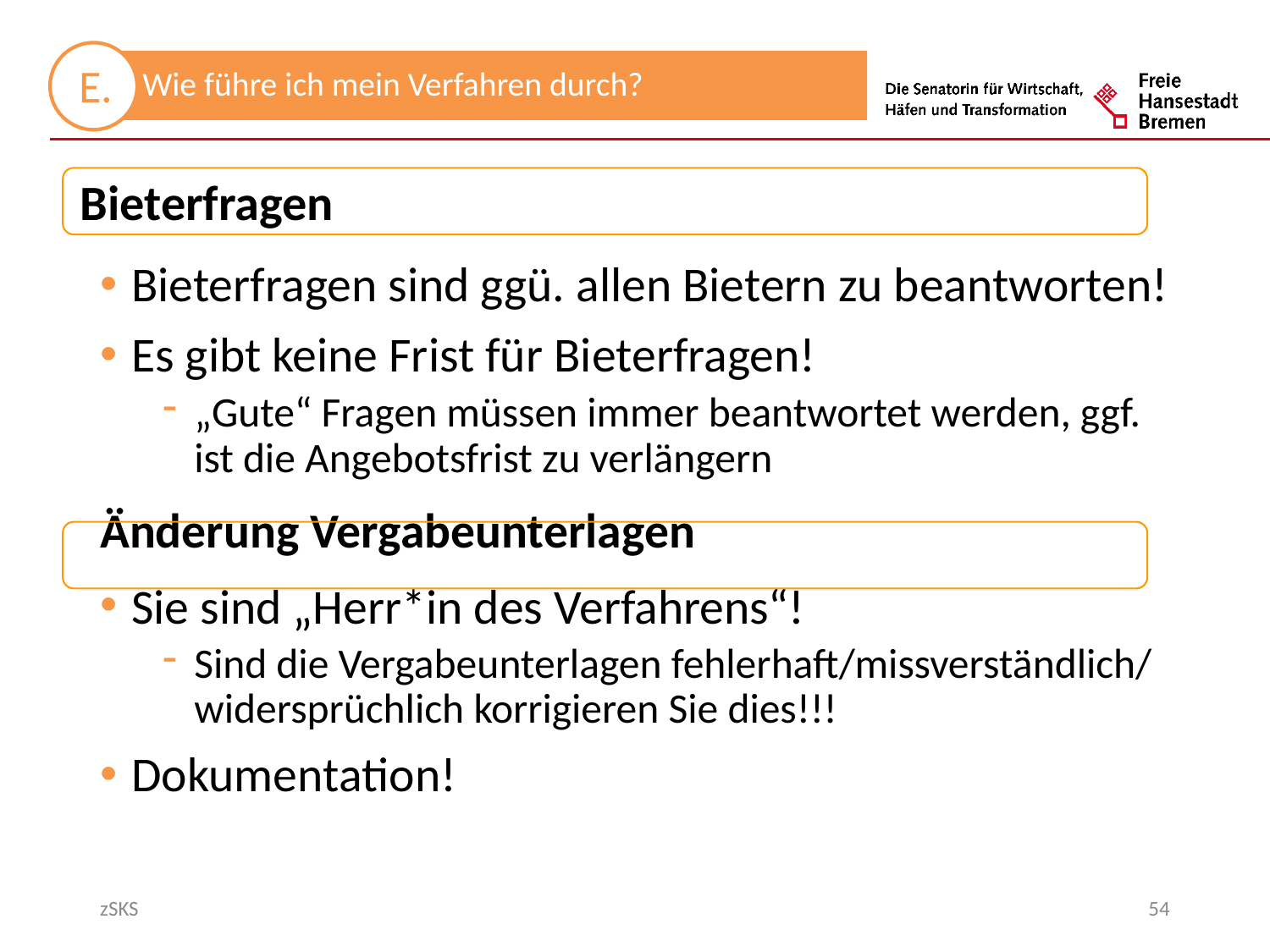

Bieterfragen

Bieterfragen sind ggü. allen Bietern zu beantworten!
Es gibt keine Frist für Bieterfragen!
„Gute“ Fragen müssen immer beantwortet werden, ggf. ist die Angebotsfrist zu verlängern
Änderung Vergabeunterlagen
Sie sind „Herr*in des Verfahrens“!
Sind die Vergabeunterlagen fehlerhaft/missverständlich/ widersprüchlich korrigieren Sie dies!!!
Dokumentation!

zSKS
54